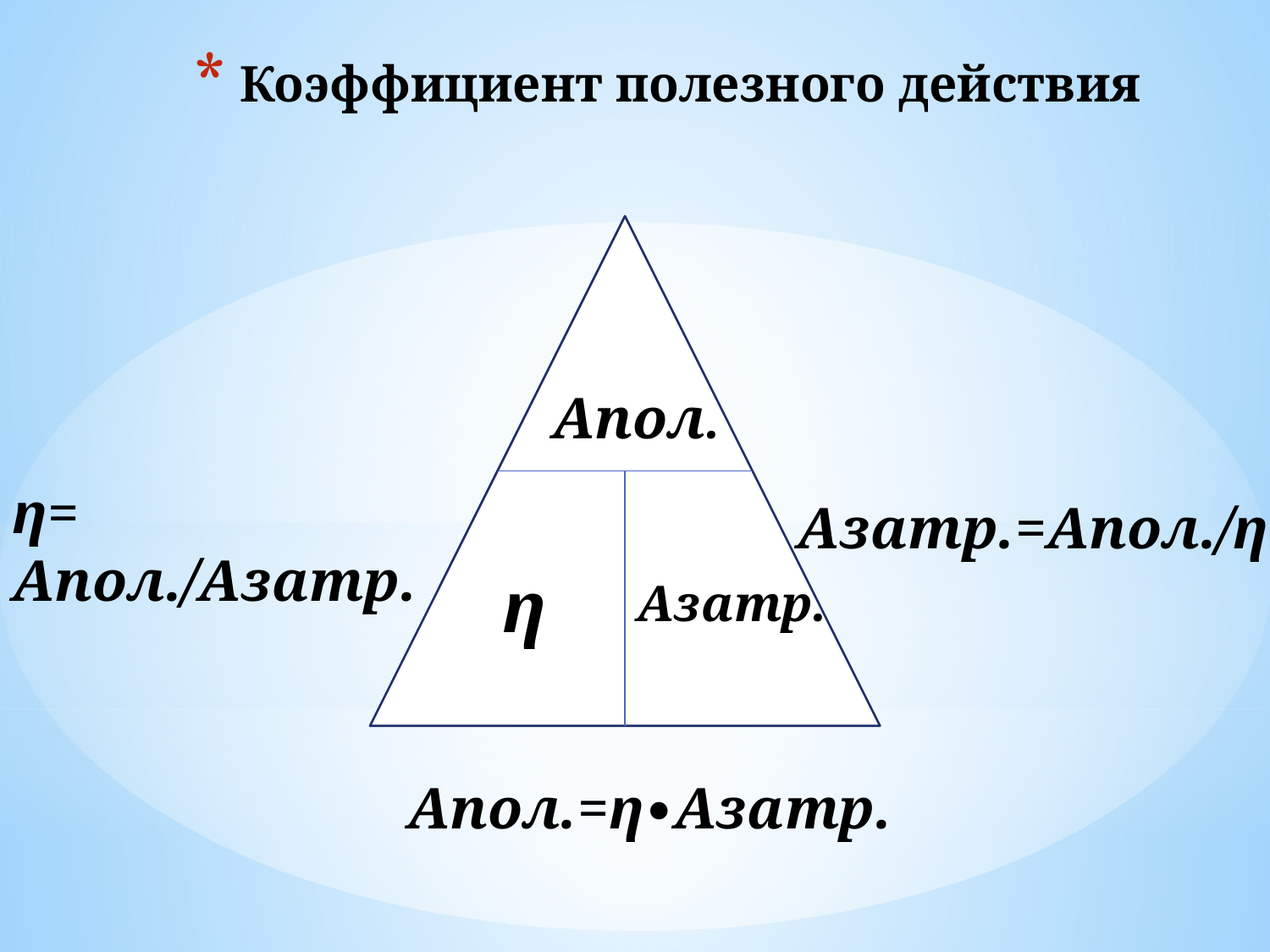

# Коэффициент полезного действия

Апол.
η= Апол./Азатр.
Азатр.=Апол./η
η
Азатр.
Апол.=η∙Азатр.